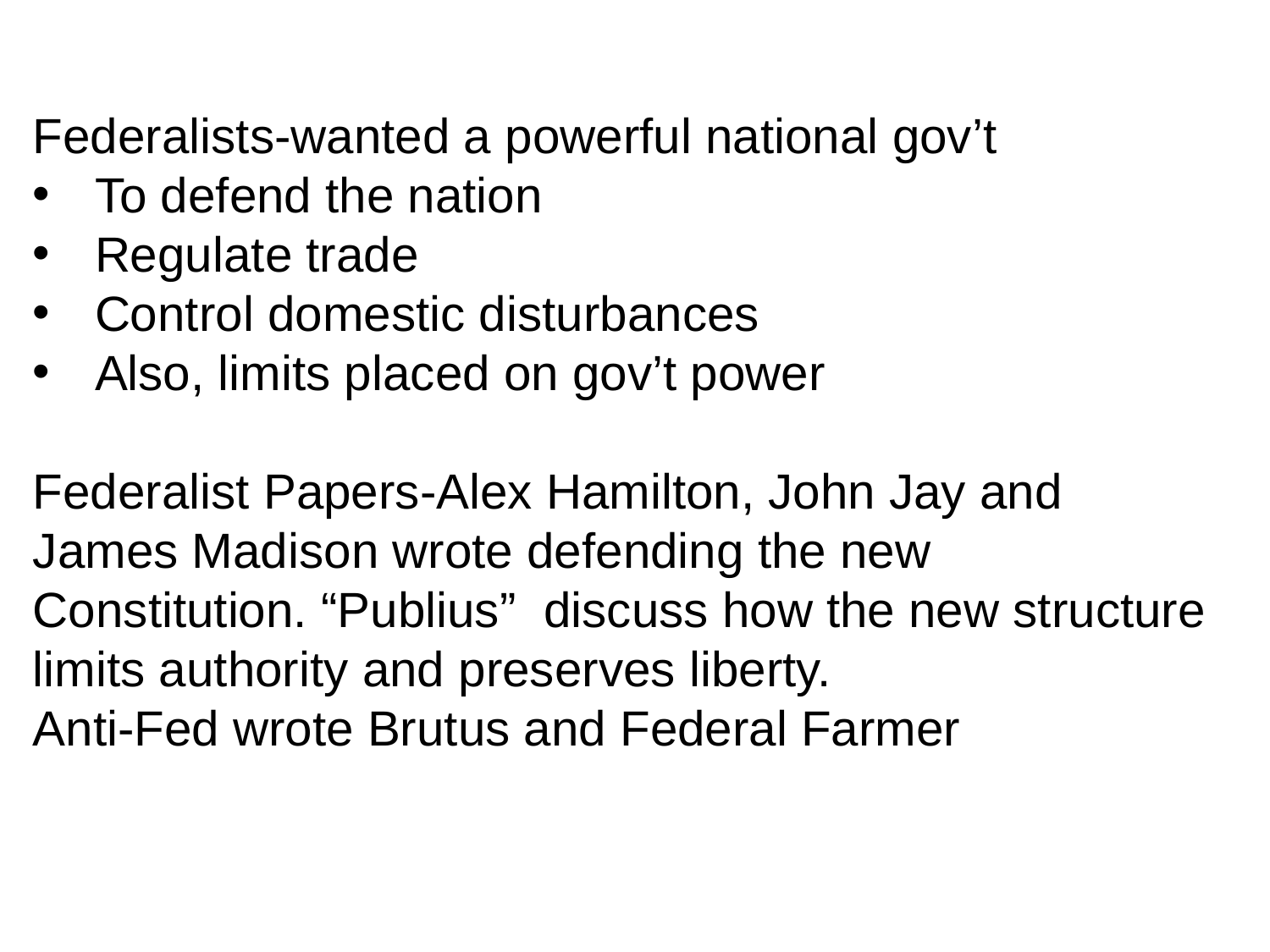

Federalists-wanted a powerful national gov’t
To defend the nation
Regulate trade
Control domestic disturbances
Also, limits placed on gov’t power

Federalist Papers-Alex Hamilton, John Jay and James Madison wrote defending the new Constitution. “Publius”  discuss how the new structure limits authority and preserves liberty.
Anti-Fed wrote Brutus and Federal Farmer